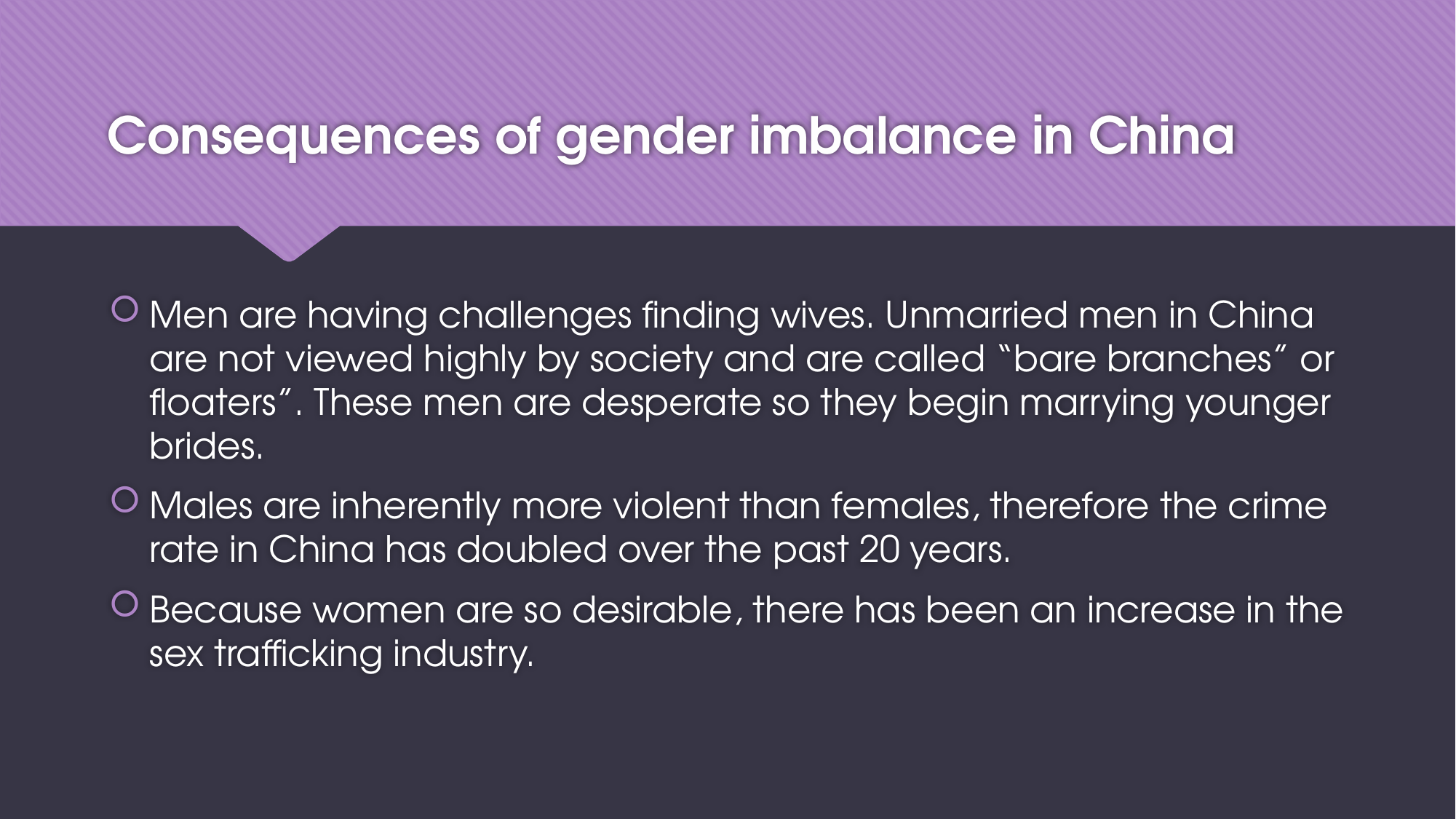

# Consequences of gender imbalance in China
Men are having challenges finding wives. Unmarried men in China are not viewed highly by society and are called “bare branches” or floaters”. These men are desperate so they begin marrying younger brides.
Males are inherently more violent than females, therefore the crime rate in China has doubled over the past 20 years.
Because women are so desirable, there has been an increase in the sex trafficking industry.